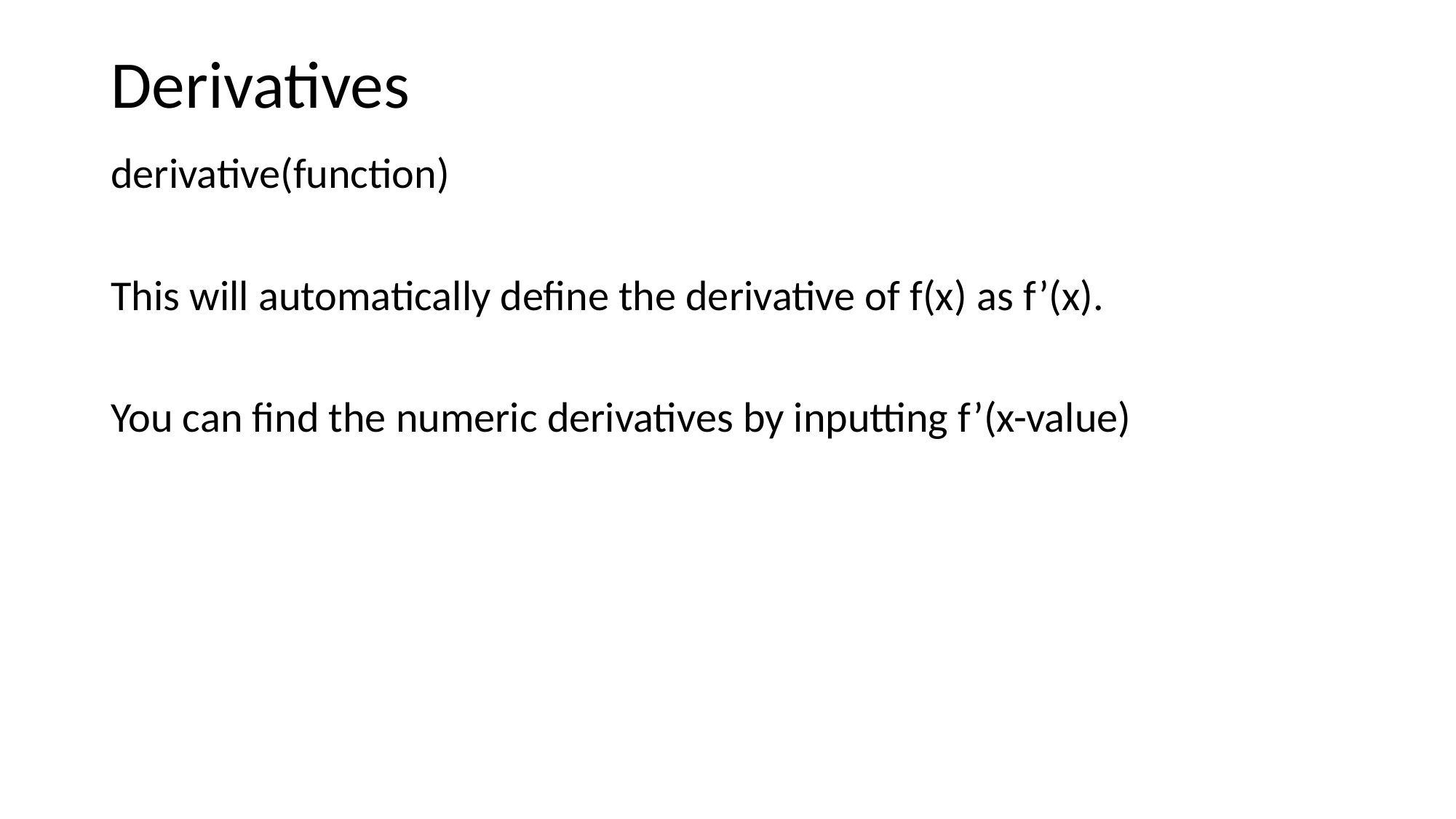

# Derivatives
derivative(function)

This will automatically define the derivative of f(x) as f’(x).

You can find the numeric derivatives by inputting f’(x-value)